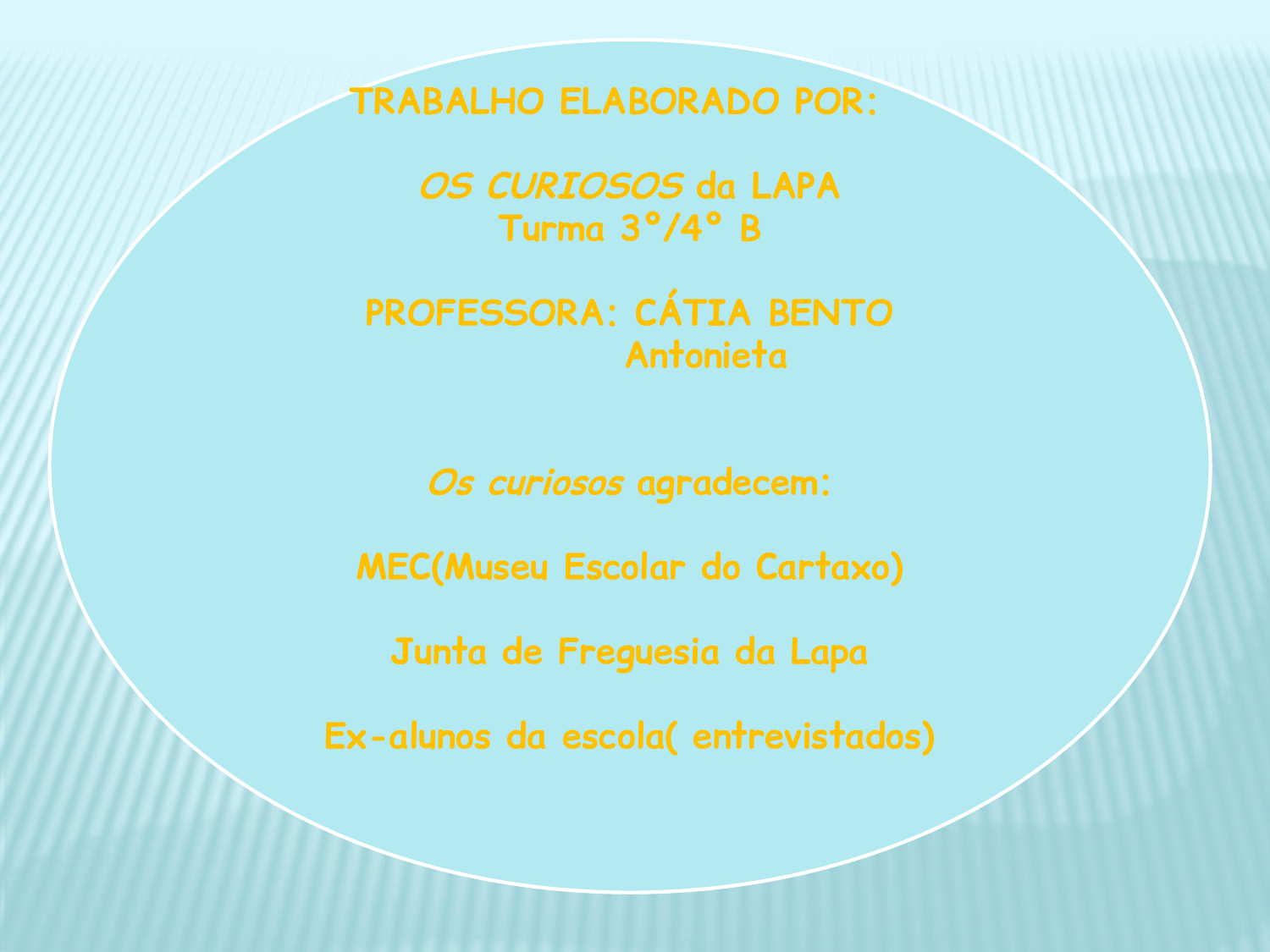

TRABALHO ELABORADO POR:

OS CURIOSOS da LAPA
Turma 3º/4º B

PROFESSORA: CÁTIA BENTO
           Antonieta

Os curiosos agradecem:

MEC(Museu Escolar do Cartaxo)

Junta de Freguesia da Lapa

Ex-alunos da escola( entrevistados)